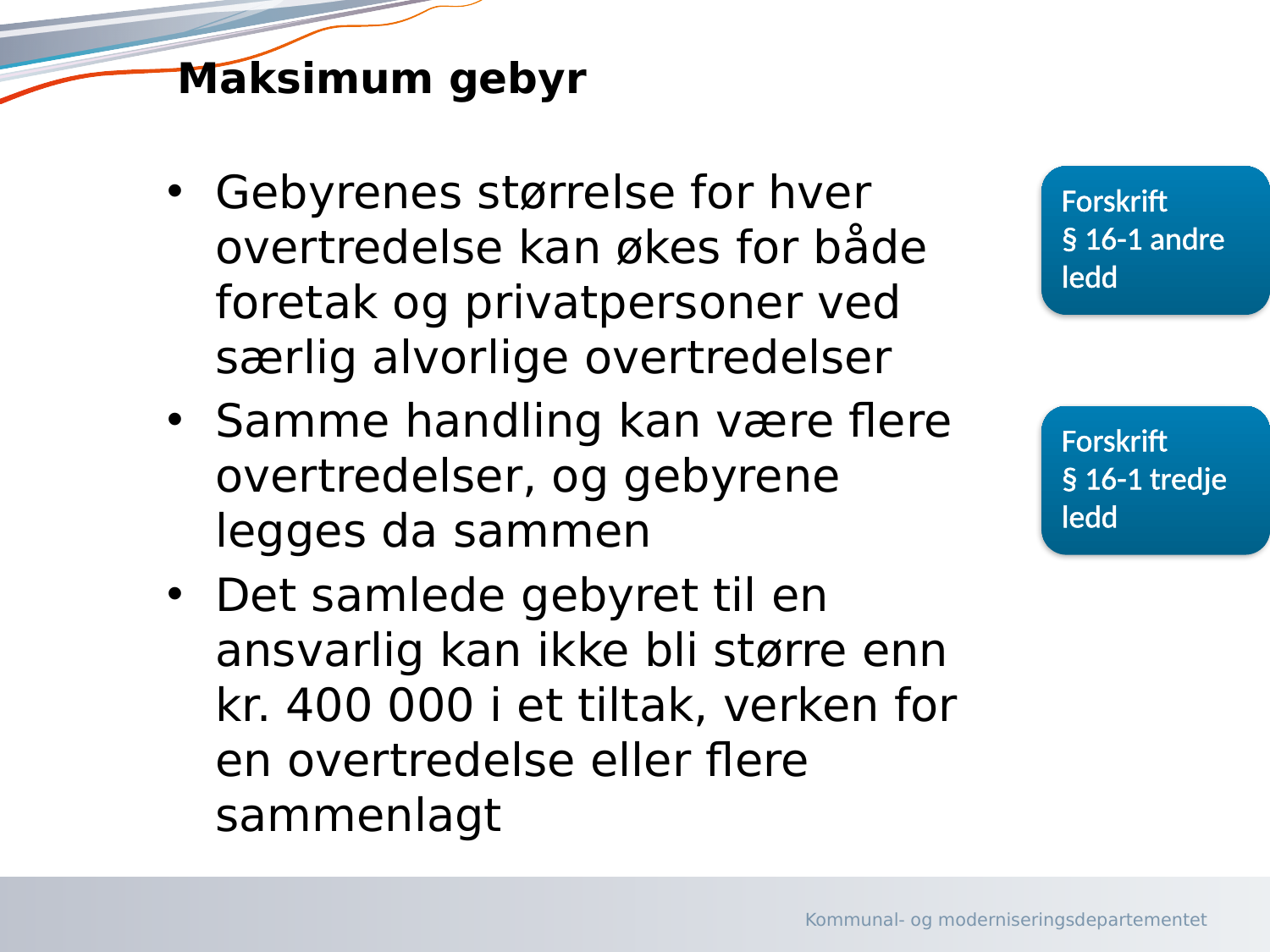

# Maksimum gebyr
Gebyrenes størrelse for hver overtredelse kan økes for både foretak og privatpersoner ved særlig alvorlige overtredelser
Samme handling kan være flere overtredelser, og gebyrene legges da sammen
Det samlede gebyret til en ansvarlig kan ikke bli større enn kr. 400 000 i et tiltak, verken for en overtredelse eller flere sammenlagt
Forskrift
§ 16-1 andre ledd
Forskrift
§ 16-1 tredje ledd